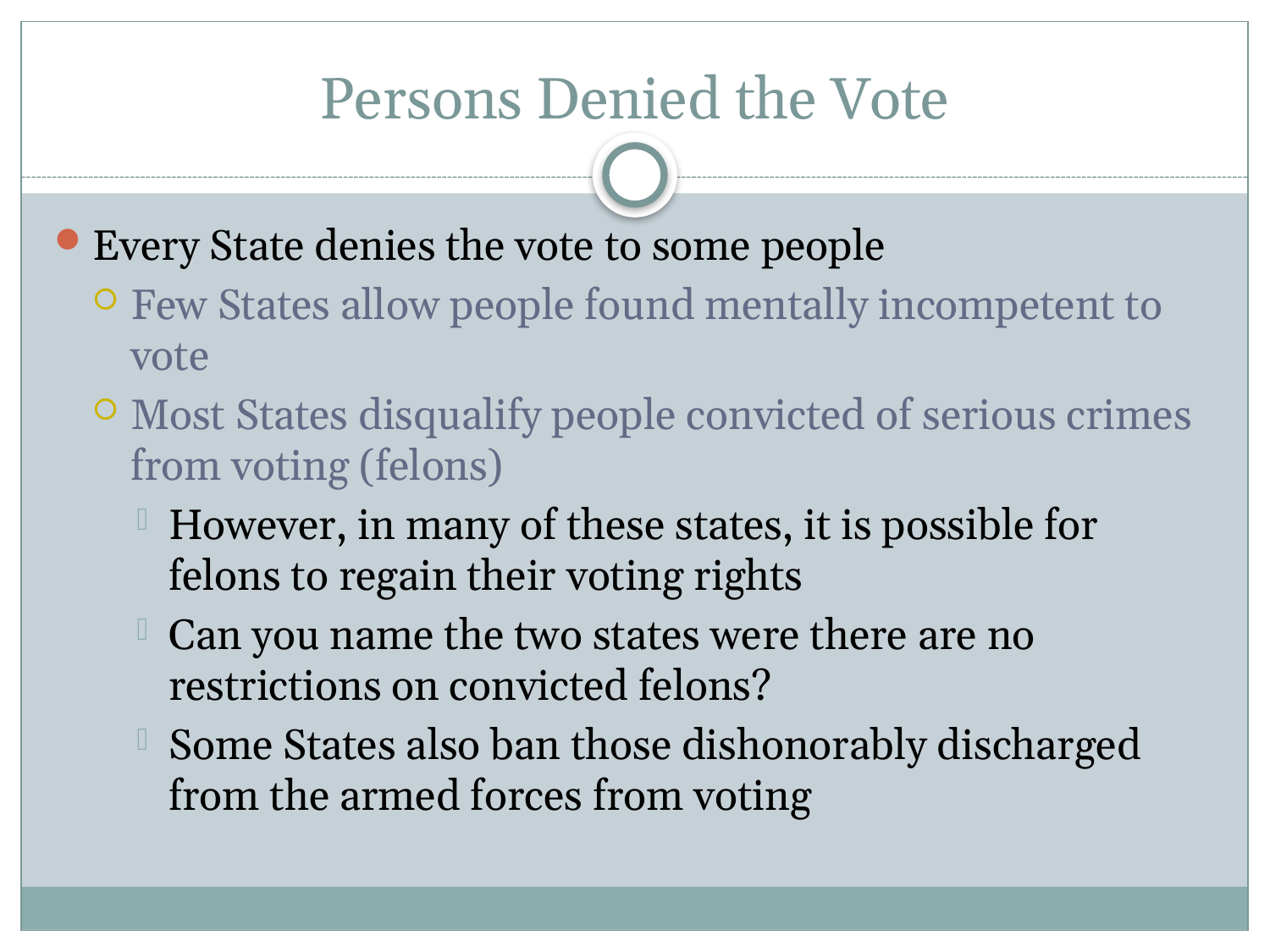

# Persons Denied the Vote
Every State denies the vote to some people
Few States allow people found mentally incompetent to vote
Most States disqualify people convicted of serious crimes from voting (felons)
However, in many of these states, it is possible for felons to regain their voting rights
Can you name the two states were there are no restrictions on convicted felons?
Some States also ban those dishonorably discharged from the armed forces from voting